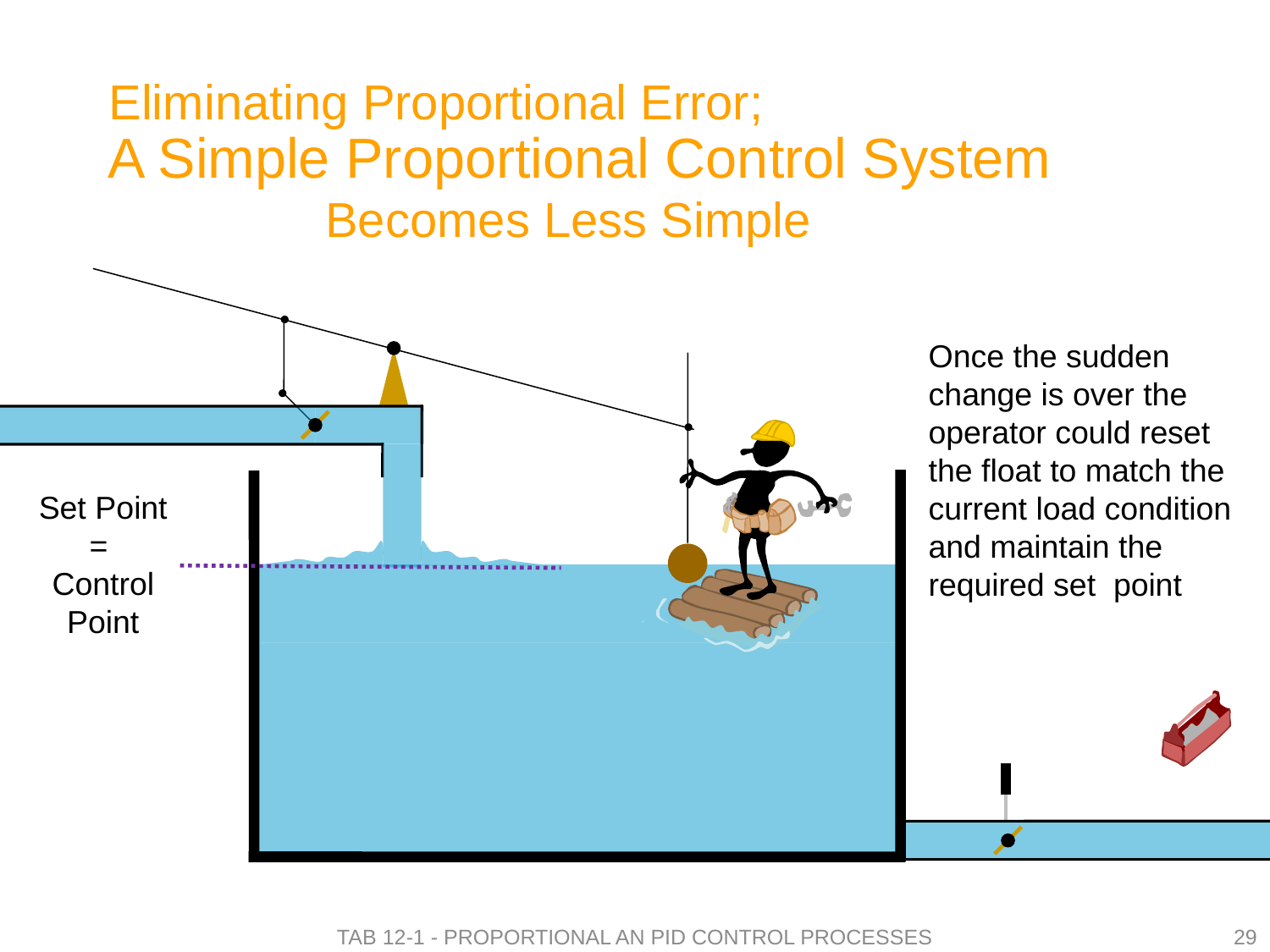

Eliminating Proportional Error;

                Becomes Less Simple
# A Simple Proportional Control System

Once the sudden change is over the operator could reset the float to match the current load condition and maintain the required set  point

Set Point =
Control Point

Tab 12-1 - Proportional an PID Control Processes
29